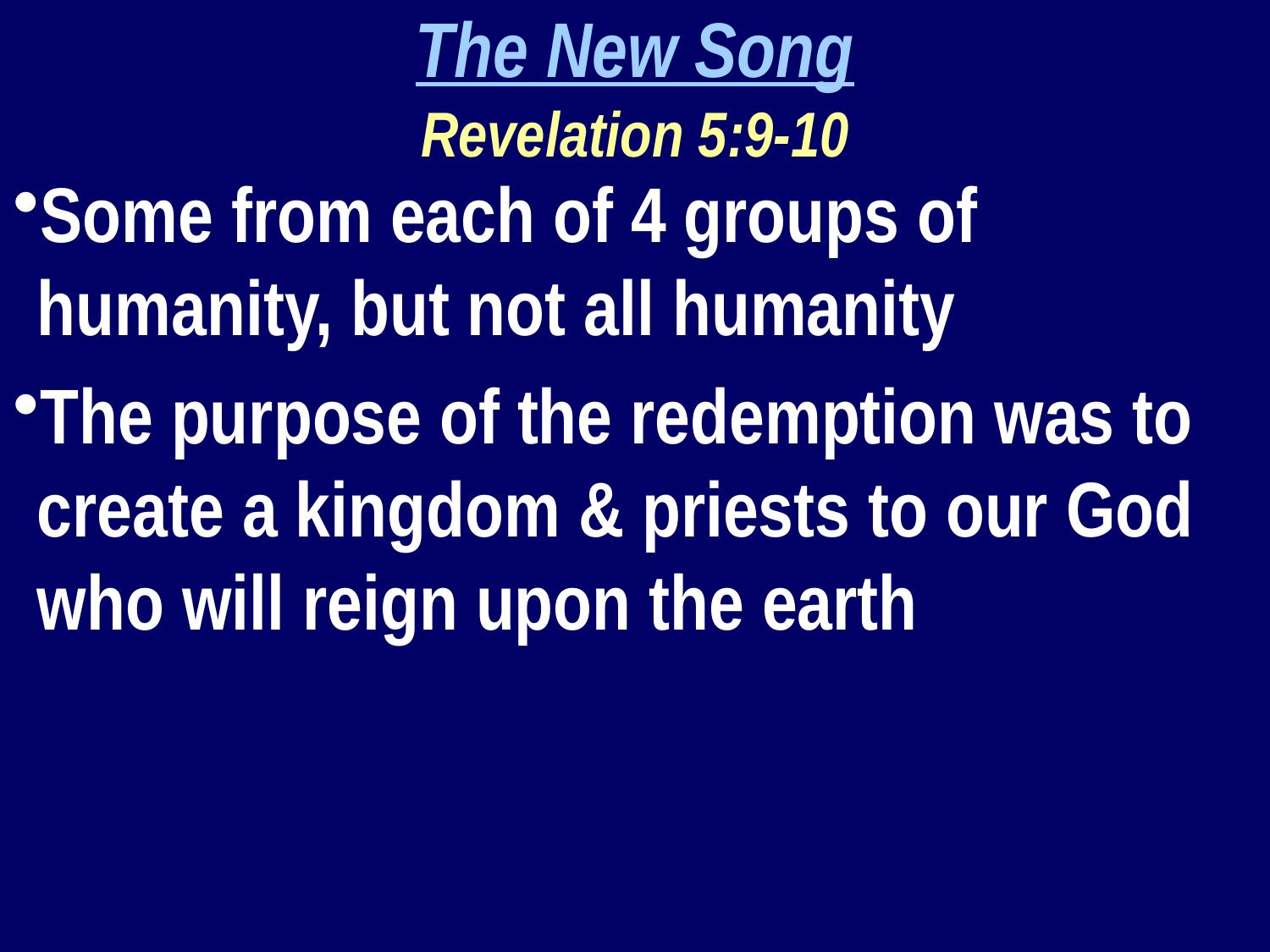

The New Song
Revelation 5:9-10
Some from each of 4 groups of humanity, but not all humanity
The purpose of the redemption was to create a kingdom & priests to our God who will reign upon the earth